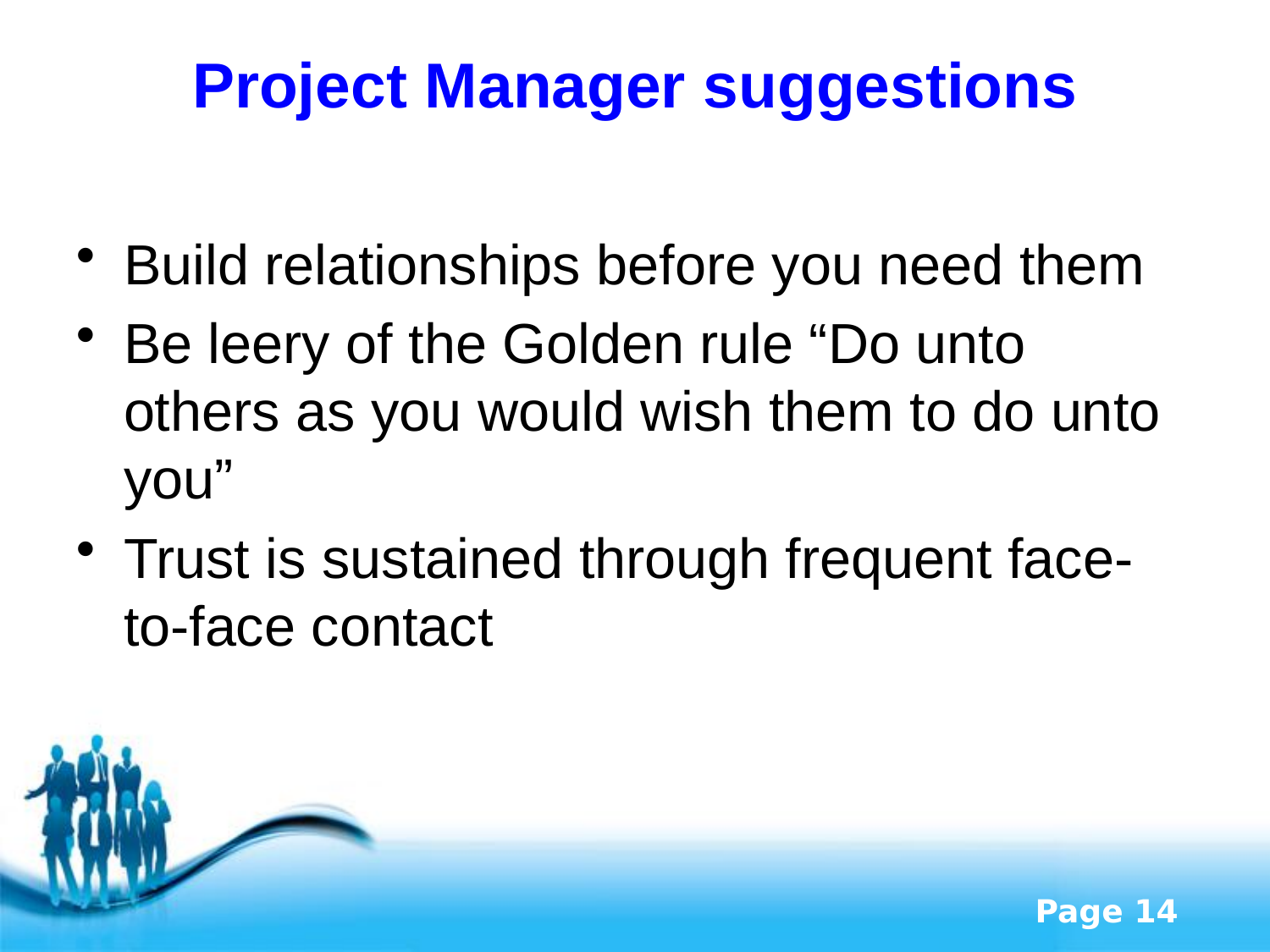

# Project Manager suggestions
Build relationships before you need them
Be leery of the Golden rule “Do unto others as you would wish them to do unto you”
Trust is sustained through frequent face-to-face contact